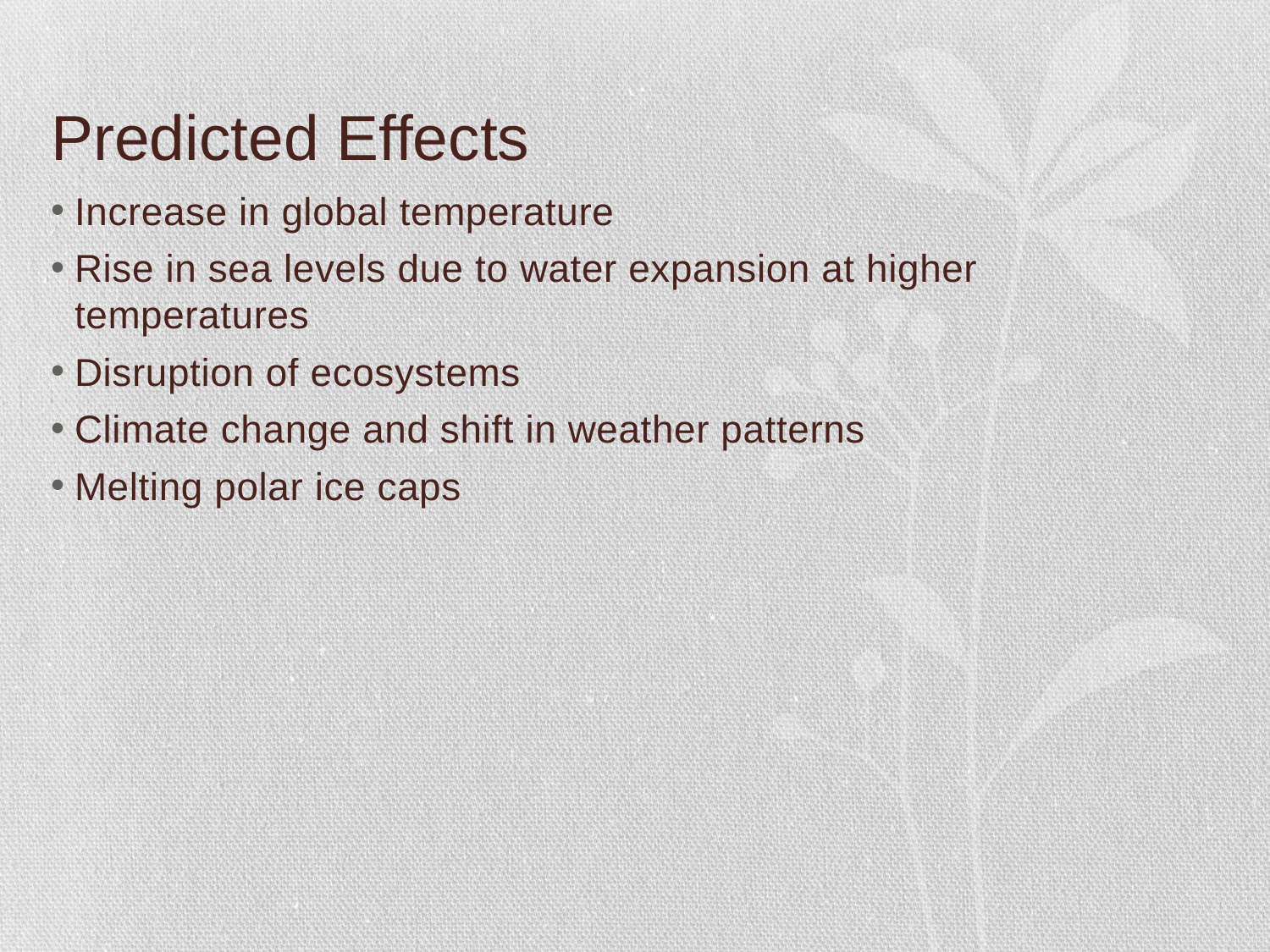

# Predicted Effects
Increase in global temperature
Rise in sea levels due to water expansion at higher temperatures
Disruption of ecosystems
Climate change and shift in weather patterns
Melting polar ice caps